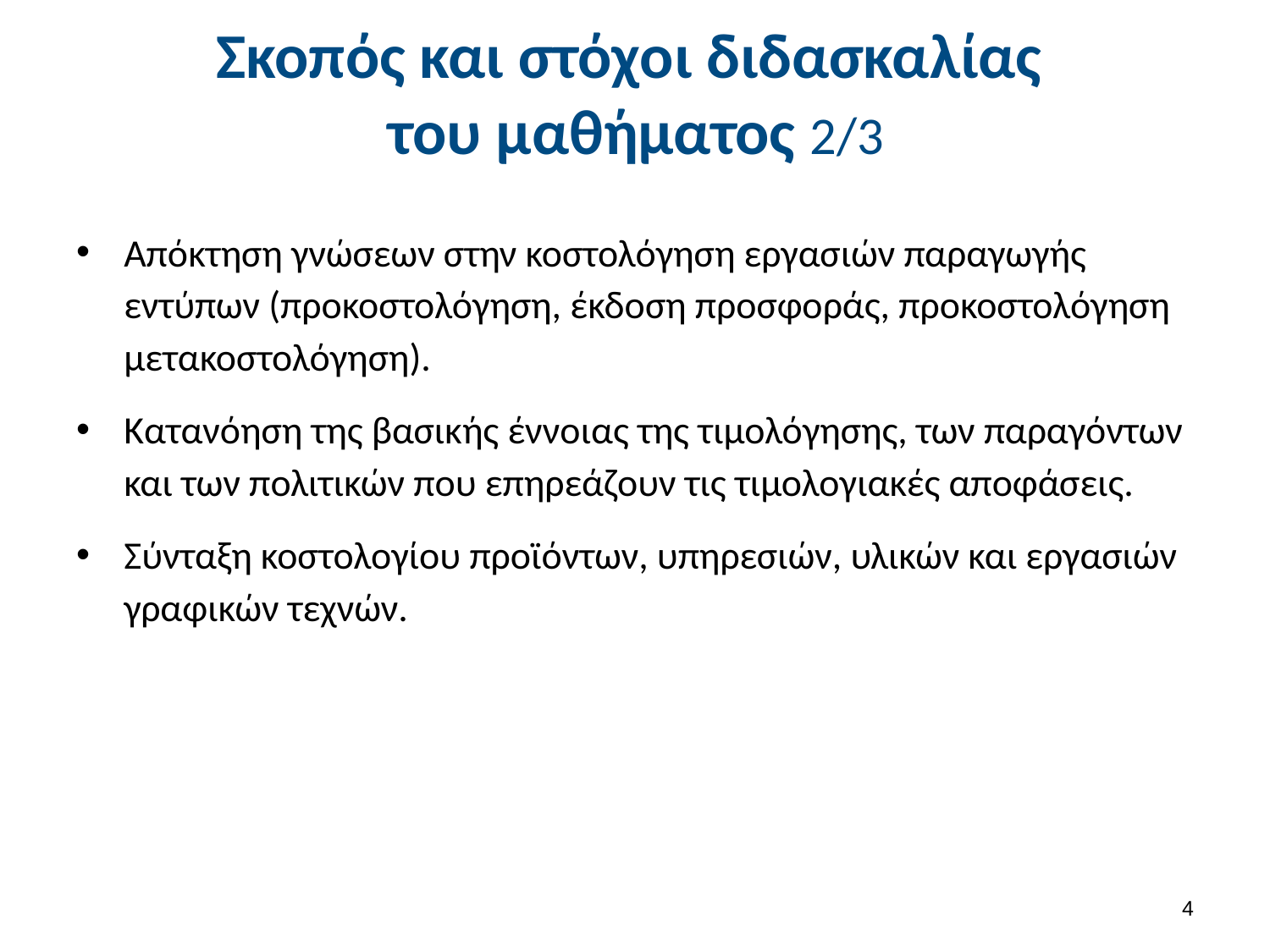

# Σκοπός και στόχοι διδασκαλίας του μαθήματος 2/3
Απόκτηση γνώσεων στην κοστολόγηση εργασιών παραγωγής εντύπων (προκοστολόγηση, έκδοση προσφοράς, προκοστολόγηση μετακοστολόγηση).
Κατανόηση της βασικής έννοιας της τιμολόγησης, των παραγόντων και των πολιτικών που επηρεάζουν τις τιμολογιακές αποφάσεις.
Σύνταξη κοστολογίου προϊόντων, υπηρεσιών, υλικών και εργασιών γραφικών τεχνών.
4